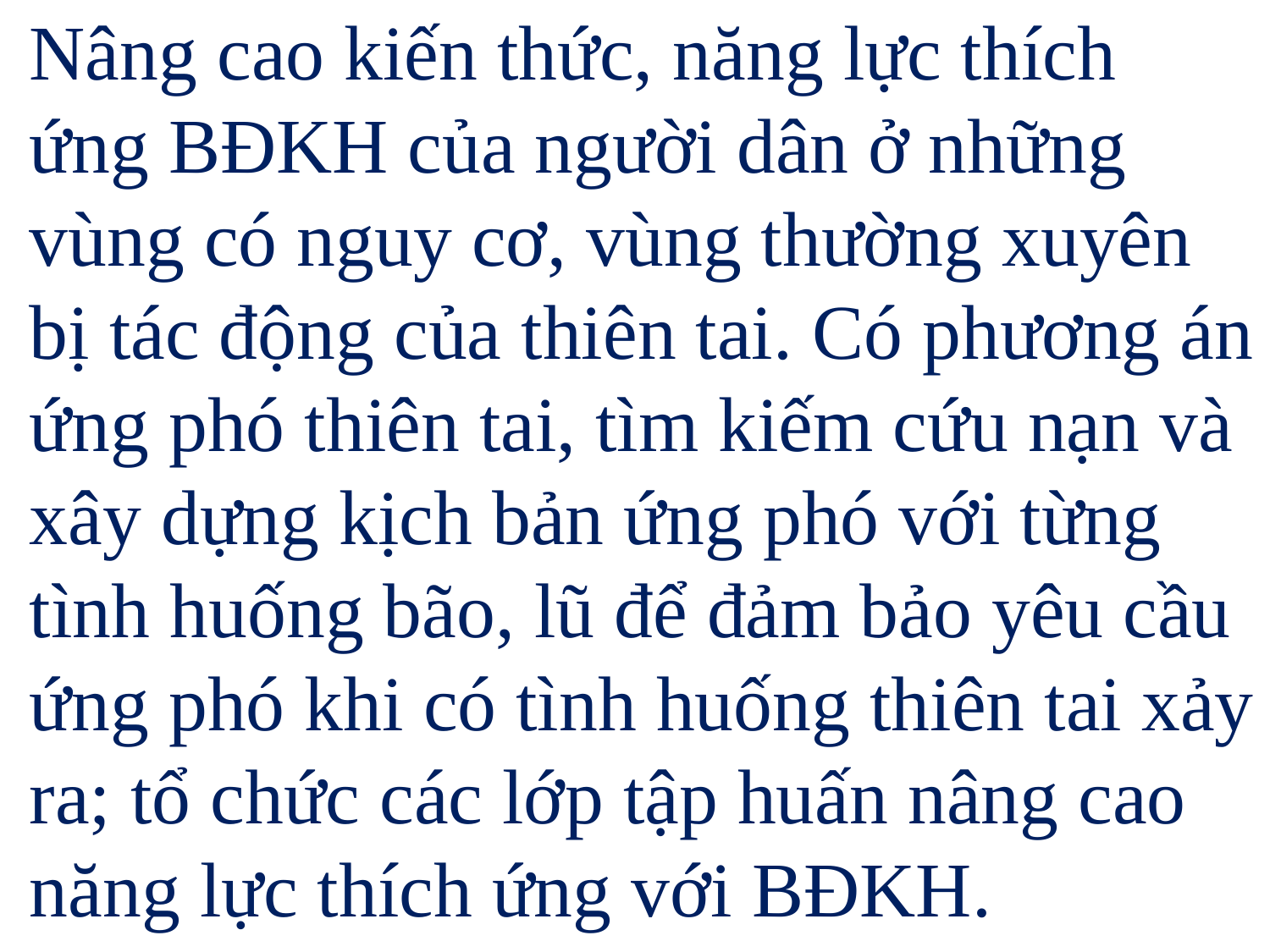

Nâng cao kiến thức, năng lực thích ứng BĐKH của người dân ở những vùng có nguy cơ, vùng thường xuyên bị tác động của thiên tai. Có phương án ứng phó thiên tai, tìm kiếm cứu nạn và xây dựng kịch bản ứng phó với từng tình huống bão, lũ để đảm bảo yêu cầu ứng phó khi có tình huống thiên tai xảy ra; tổ chức các lớp tập huấn nâng cao năng lực thích ứng với BĐKH.